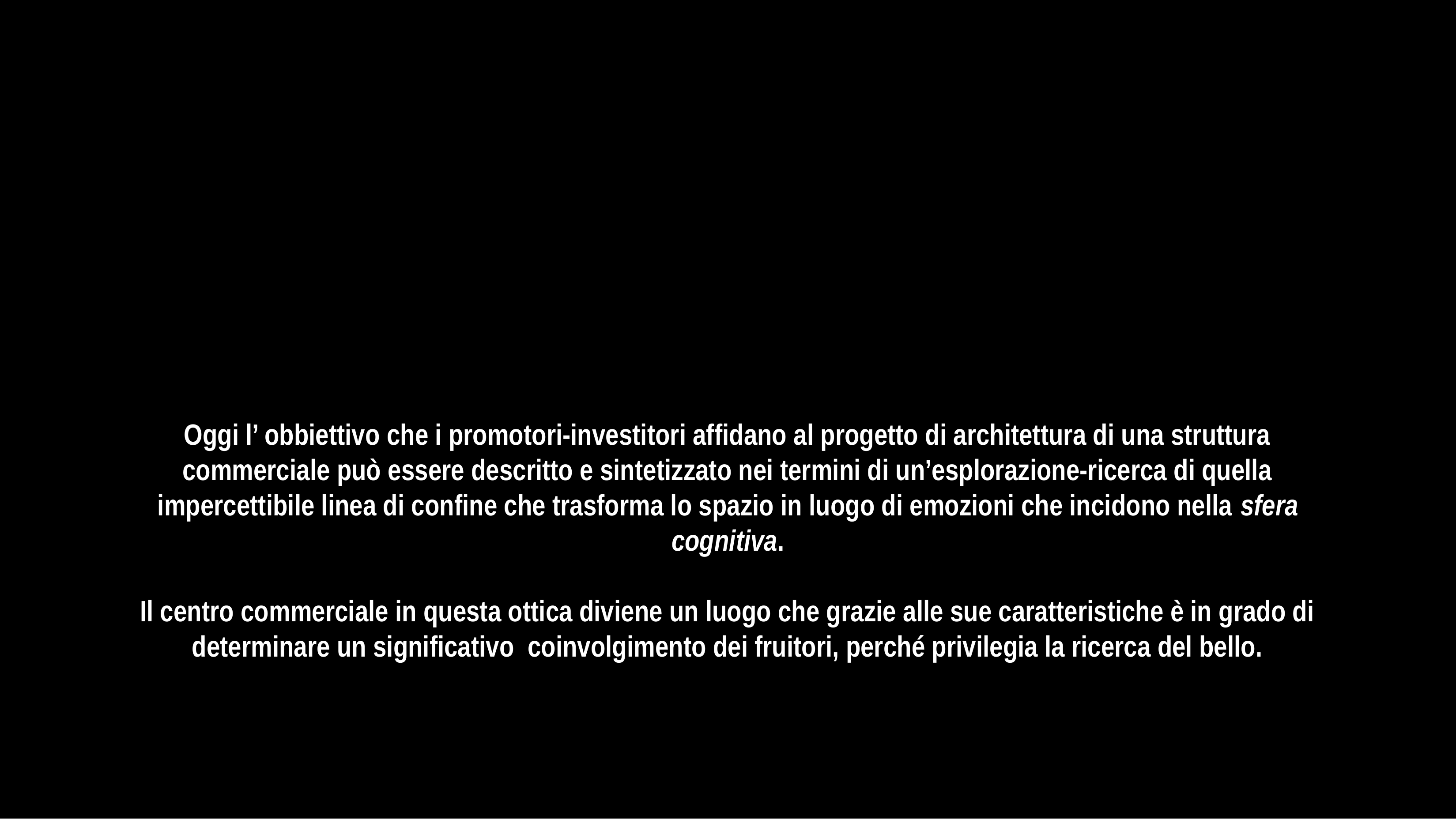

Oggi l’ obbiettivo che i promotori-investitori affidano al progetto di architettura di una struttura commerciale può essere descritto e sintetizzato nei termini di un’esplorazione-ricerca di quella impercettibile linea di confine che trasforma lo spazio in luogo di emozioni che incidono nella sfera cognitiva.

Il centro commerciale in questa ottica diviene un luogo che grazie alle sue caratteristiche è in grado di determinare un significativo  coinvolgimento dei fruitori, perché privilegia la ricerca del bello.